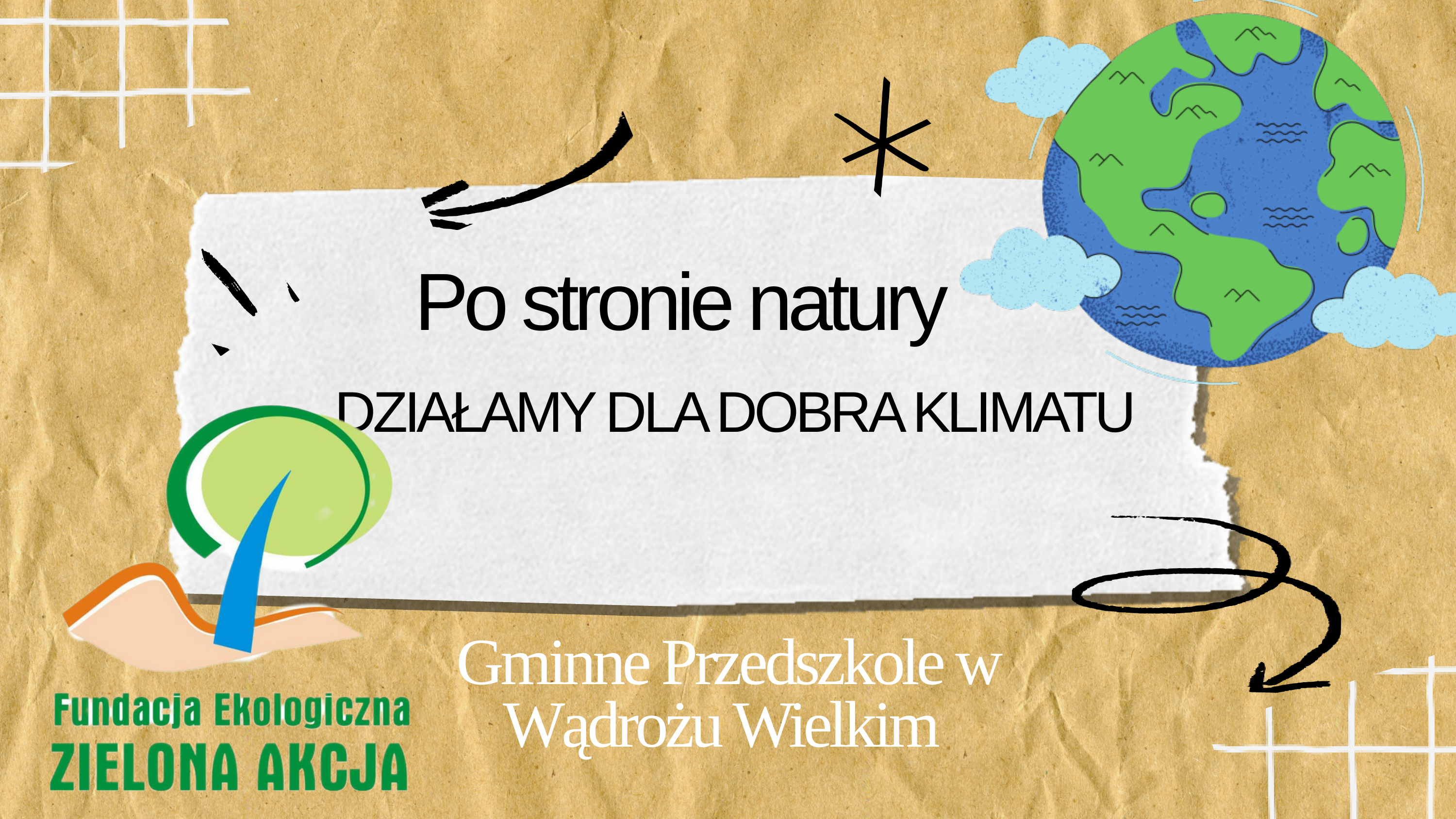

Po stronie natury
DZIAŁAMY DLA DOBRA KLIMATU

Gminne Przedszkole w Wądrożu Wielkim